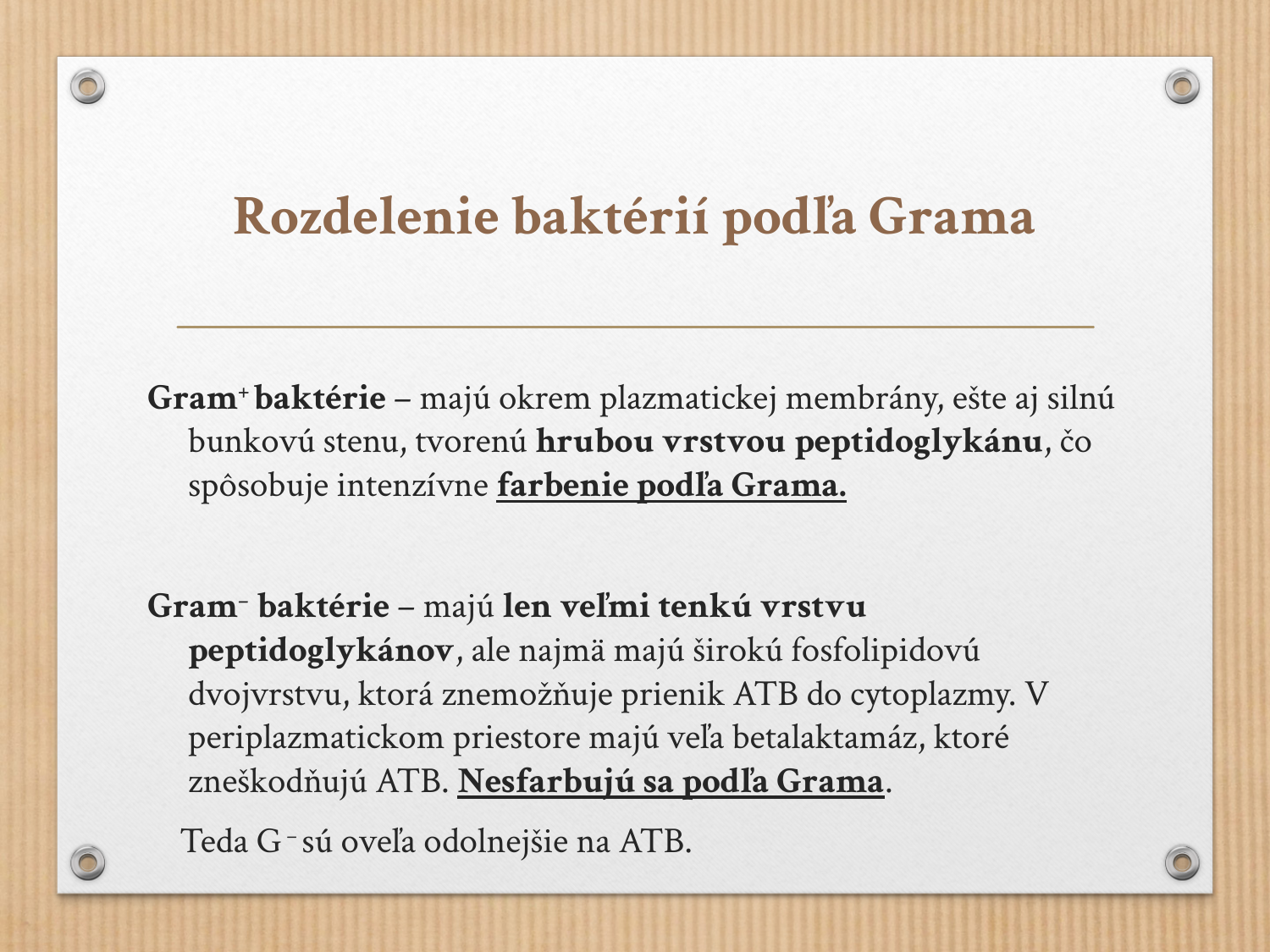

# Rozdelenie baktérií podľa Grama
Gram+ baktérie – majú okrem plazmatickej membrány, ešte aj silnú bunkovú stenu, tvorenú hrubou vrstvou peptidoglykánu, čo spôsobuje intenzívne farbenie podľa Grama.

Gram–  baktérie – majú len veľmi tenkú vrstvu peptidoglykánov, ale najmä majú širokú fosfolipidovú dvojvrstvu, ktorá znemožňuje prienik ATB do cytoplazmy. V periplazmatickom priestore majú veľa betalaktamáz, ktoré zneškodňujú ATB. Nesfarbujú sa podľa Grama.
    Teda G – sú oveľa odolnejšie na ATB.